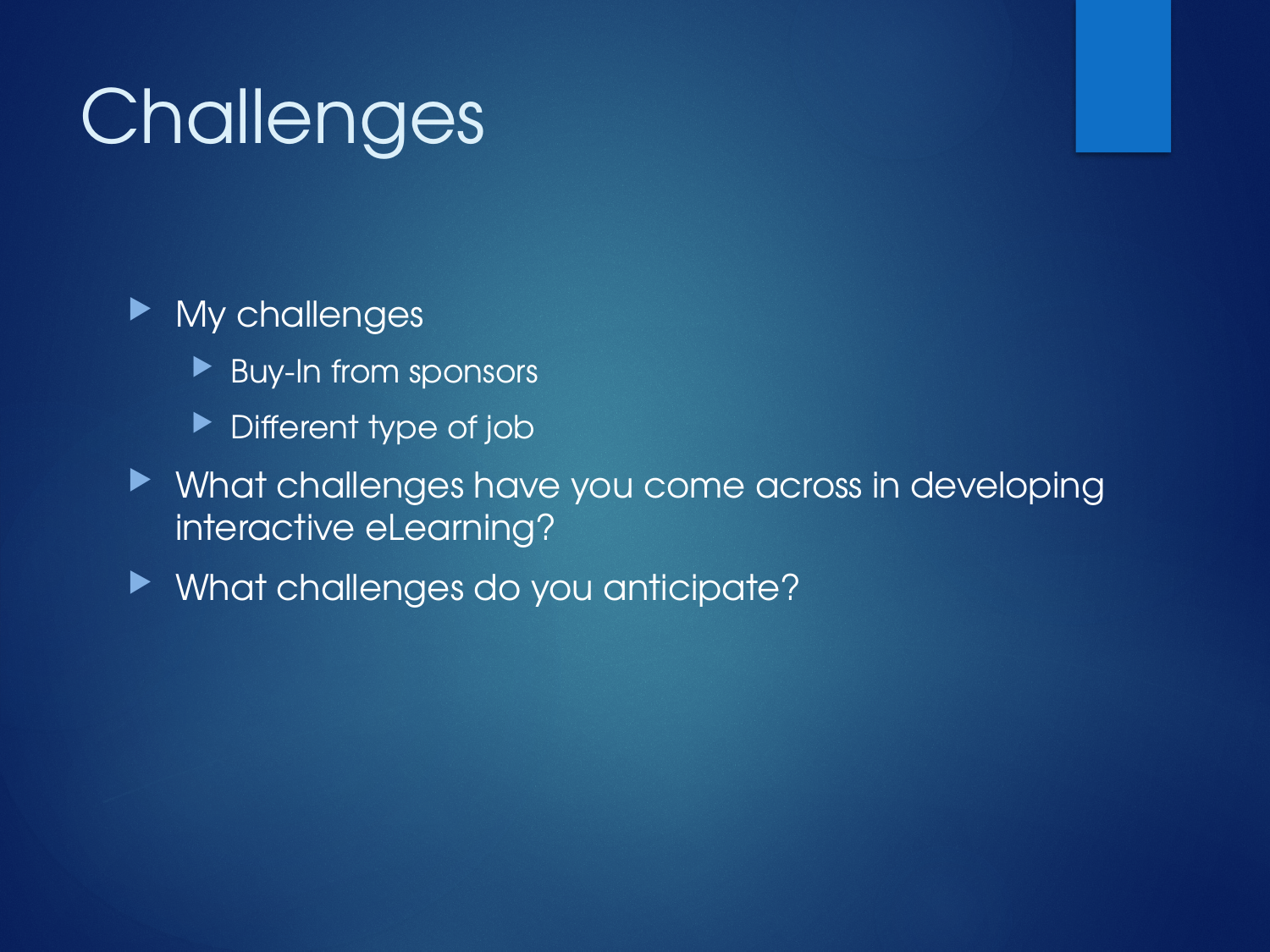

# Challenges
My challenges
Buy-In from sponsors
Different type of job
What challenges have you come across in developing interactive eLearning?
What challenges do you anticipate?